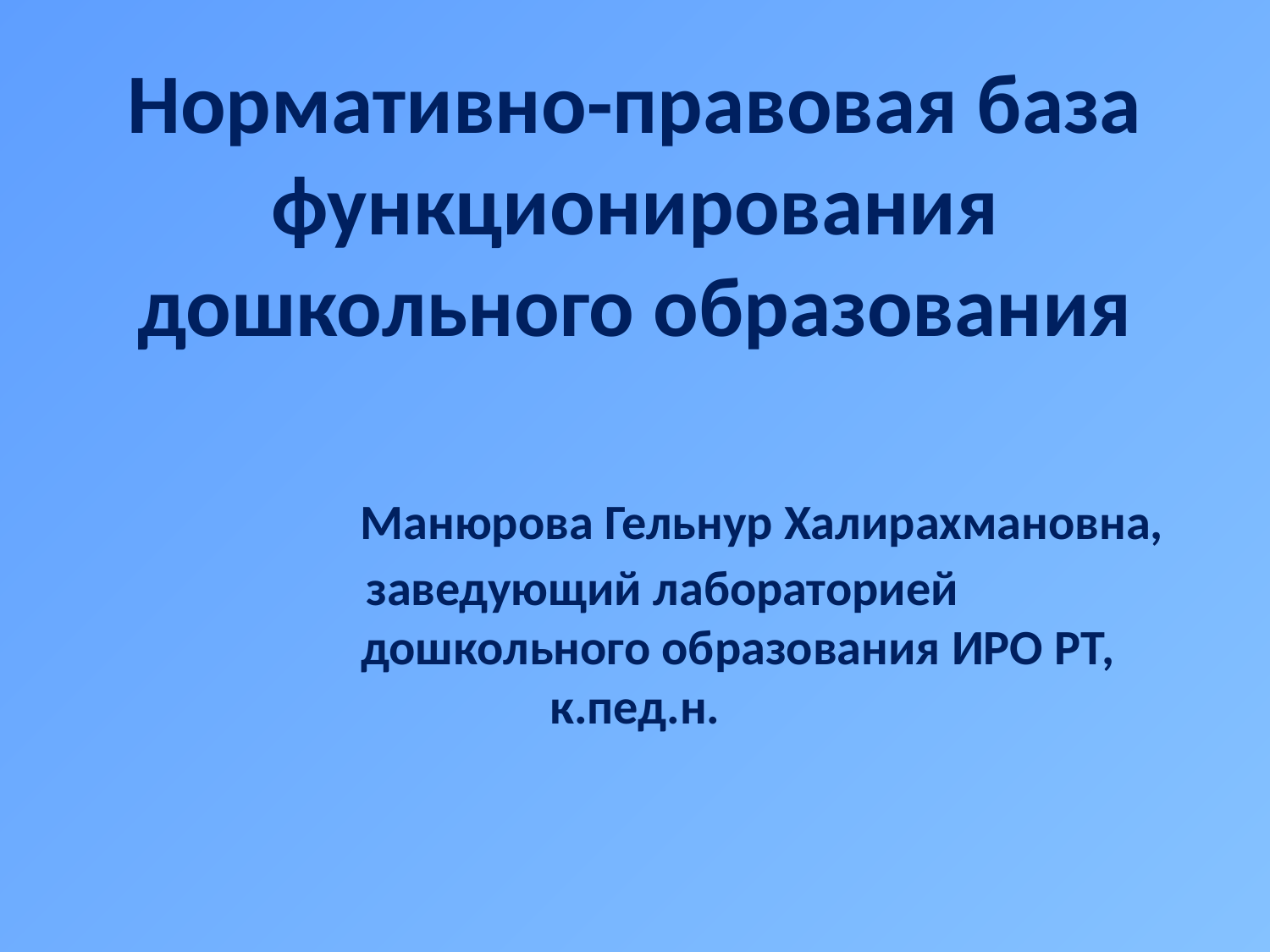

# Нормативно-правовая база функционирования дошкольного образования Манюрова Гельнур Халирахмановна, заведующий лабораторией 			       дошкольного образования ИРО РТ, к.пед.н.